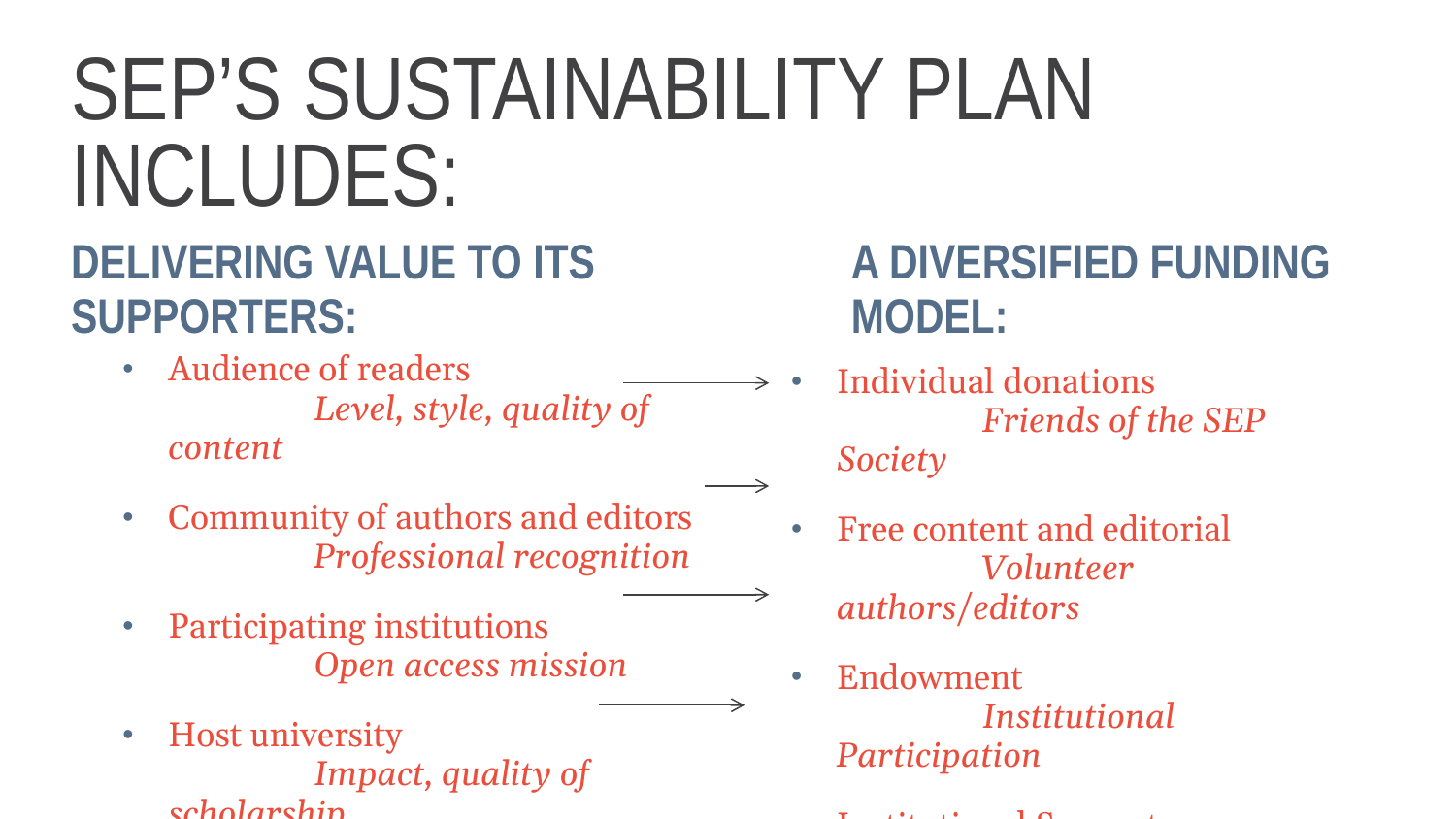

# SEP’s Sustainability Plan Includes:

Delivering Value to its supporters:
A diversified funding model:

Audience of readers
	Level, style, quality of content
Community of authors and editors
	Professional recognition
Participating institutions
	Open access mission
Host university
	Impact, quality of scholarship

Individual donations
	Friends of the SEP Society
Free content and editorial
	Volunteer authors/editors
Endowment
	Institutional Participation
Institutional Support
	Financial management of the endowment, direct support